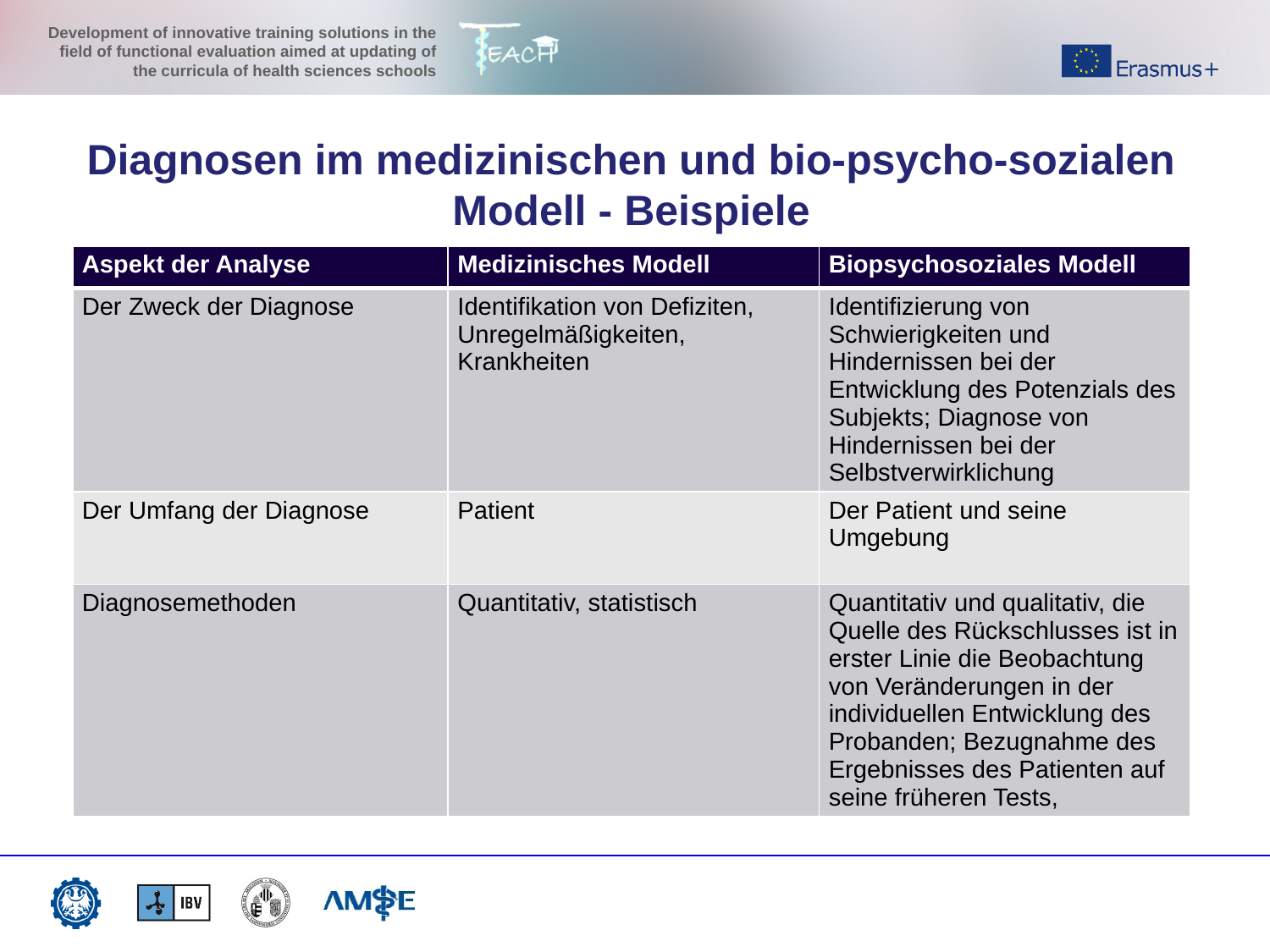

Diagnosen im medizinischen und bio-psycho-sozialen Modell - Beispiele
| Aspekt der Analyse | Medizinisches Modell | Biopsychosoziales Modell |
| --- | --- | --- |
| Der Zweck der Diagnose | Identifikation von Defiziten, Unregelmäßigkeiten, Krankheiten | Identifizierung von Schwierigkeiten und Hindernissen bei der Entwicklung des Potenzials des Subjekts; Diagnose von Hindernissen bei der Selbstverwirklichung |
| Der Umfang der Diagnose | Patient | Der Patient und seine Umgebung |
| Diagnosemethoden | Quantitativ, statistisch | Quantitativ und qualitativ, die Quelle des Rückschlusses ist in erster Linie die Beobachtung von Veränderungen in der individuellen Entwicklung des Probanden; Bezugnahme des Ergebnisses des Patienten auf seine früheren Tests, |